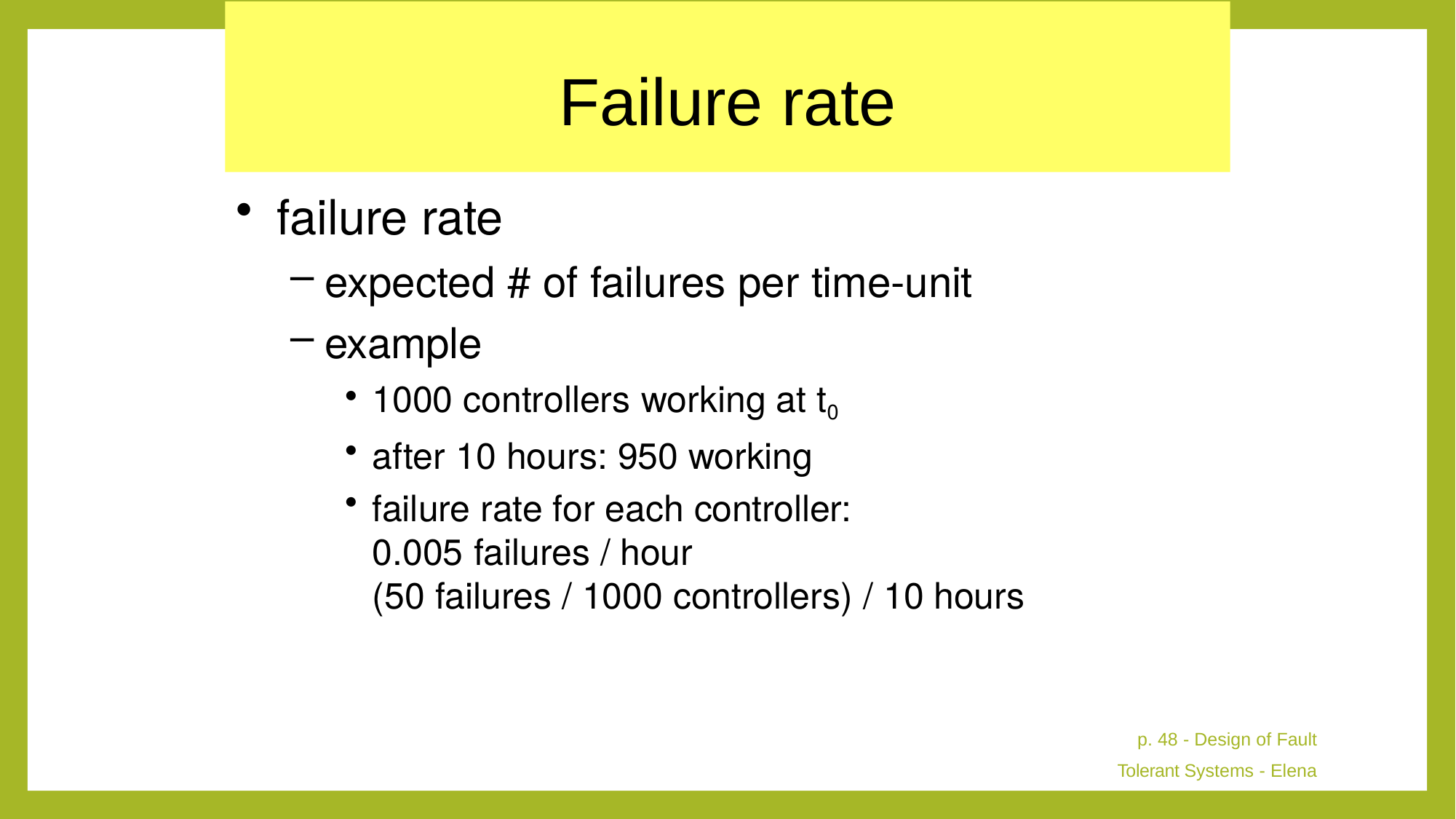

# Failure rate
failure rate
expected # of failures per time-unit
example
1000 controllers working at t0
after 10 hours: 950 working
failure rate for each controller:
0.005 failures / hour
(50 failures / 1000 controllers) / 10 hours
p. 48 - Design of Fault Tolerant Systems - Elena Dubrova, ESDlab